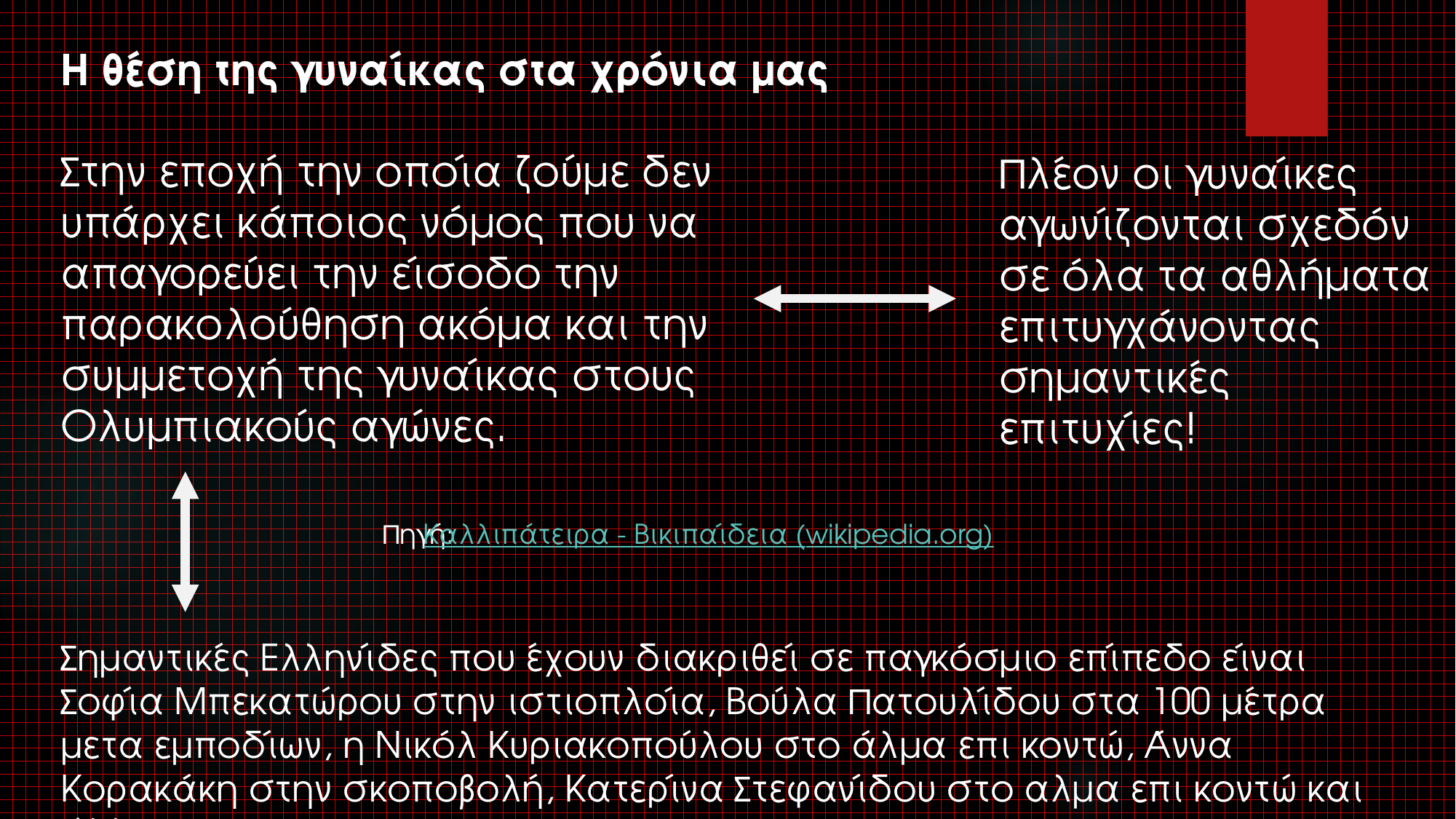

Η θέση της γυναίκας στα χρόνια μας
Στην εποχή την οποία ζούμε δεν υπάρχει κάποιος νόμος που να απαγορεύει την είσοδο την παρακολούθηση ακόμα και την συμμετοχή της γυναίκας στους Ολυμπιακούς αγώνες.
Πλέον οι γυναίκες αγωνίζονται σχεδόν σε όλα τα αθλήματα επιτυγχάνοντας σημαντικές επιτυχίες!
	Πηγή:
Καλλιπάτειρα - Βικιπαίδεια (wikipedia.org)
Σημαντικές Ελληνίδες που έχουν διακριθεί σε παγκόσμιο επίπεδο είναι Σοφία Μπεκατώρου στην ιστιοπλοία, Βούλα Πατουλίδου στα 100 μέτρα μετα εμποδίων, η Νικόλ Κυριακοπούλου στο άλμα επι κοντώ, Άννα Κορακάκη στην σκοποβολή, Κατερίνα Στεφανίδου στο αλμα επι κοντώ και άλλες.